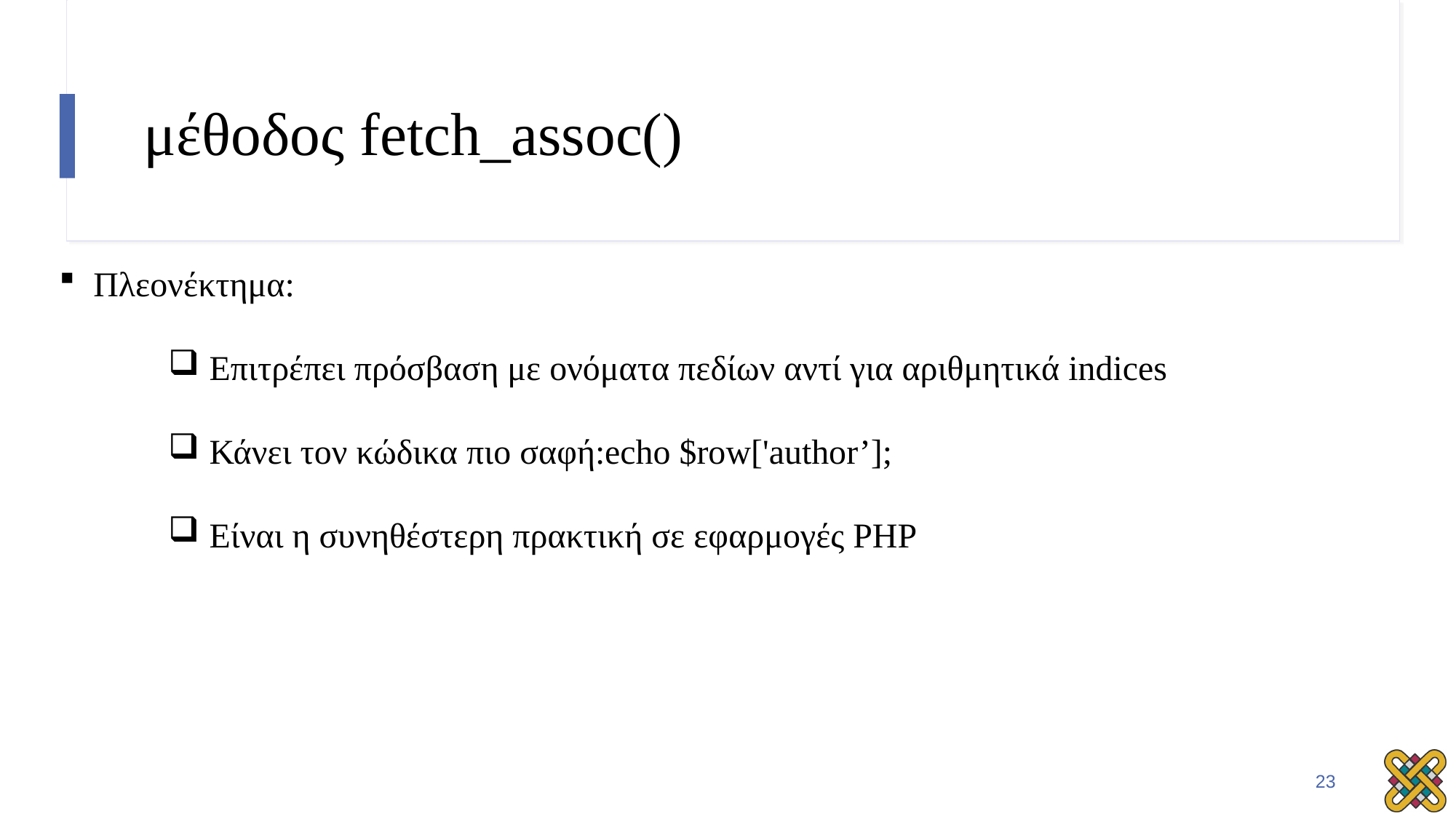

# μέθοδος fetch_assoc()
Πλεονέκτημα:

Επιτρέπει πρόσβαση με ονόματα πεδίων αντί για αριθμητικά indices

Κάνει τον κώδικα πιο σαφή:echo $row['author’];

Είναι η συνηθέστερη πρακτική σε εφαρμογές PHP
23